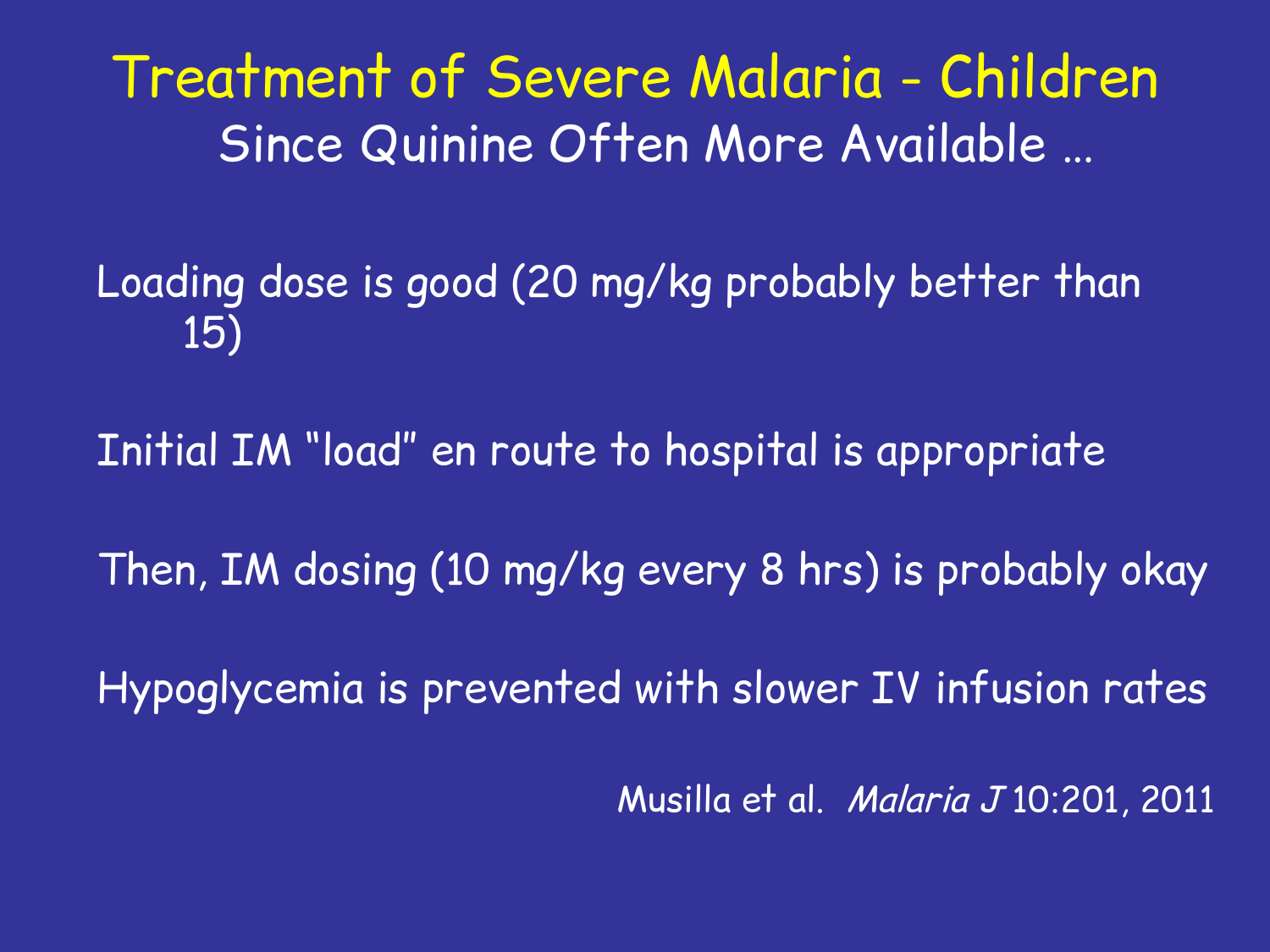

# Treatment of Severe Malaria - Children
Since Quinine Often More Available …

Loading dose is good (20 mg/kg probably better than 15)

Initial IM “load” en route to hospital is appropriate

Then, IM dosing (10 mg/kg every 8 hrs) is probably okay

Hypoglycemia is prevented with slower IV infusion rates

Musilla et al.  Malaria J 10:201, 2011